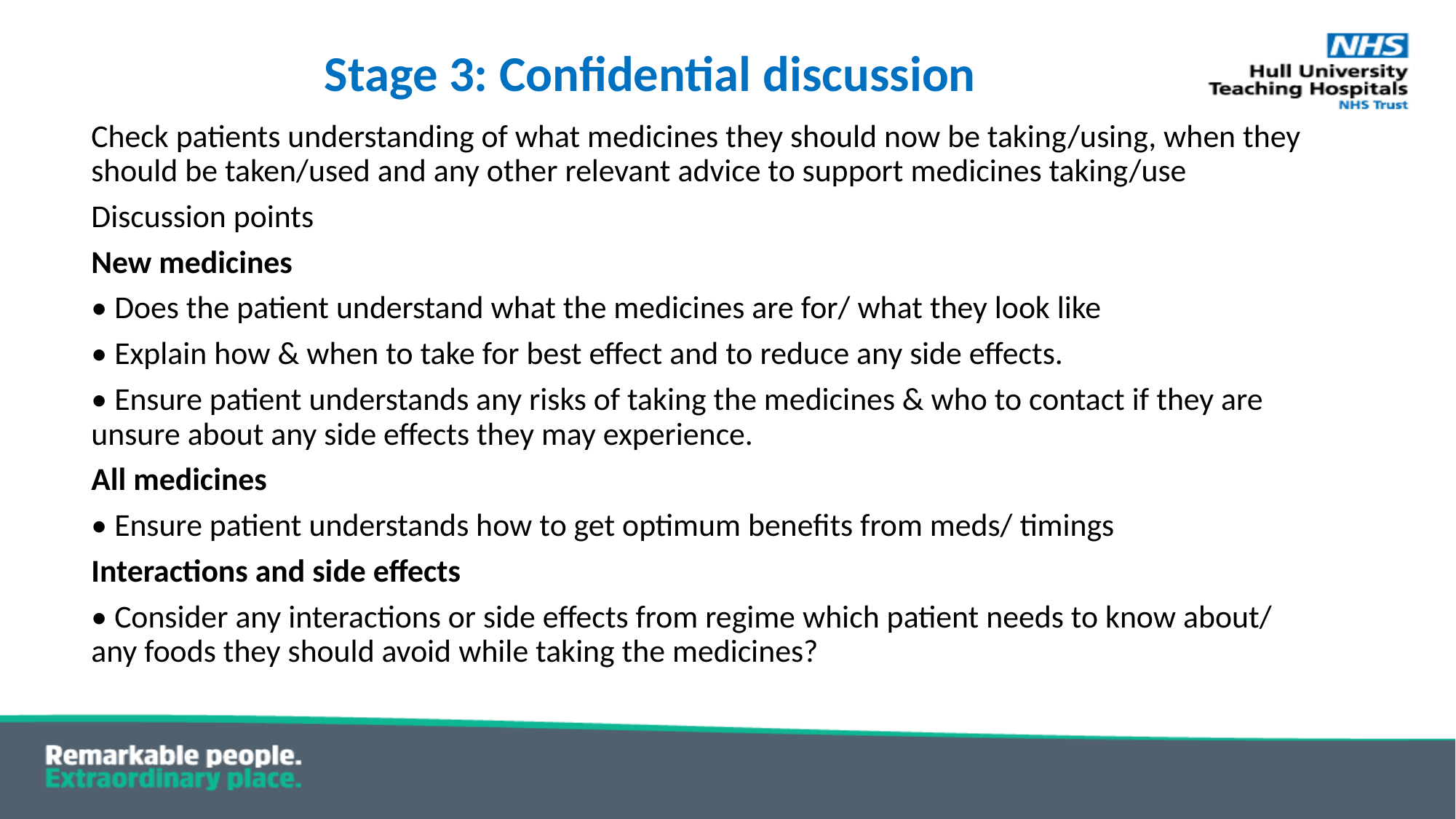

# Stage 3: Confidential discussion
Check patients understanding of what medicines they should now be taking/using, when they should be taken/used and any other relevant advice to support medicines taking/use
Discussion points
New medicines
• Does the patient understand what the medicines are for/ what they look like
• Explain how & when to take for best effect and to reduce any side effects.
• Ensure patient understands any risks of taking the medicines & who to contact if they are unsure about any side effects they may experience.
All medicines
• Ensure patient understands how to get optimum benefits from meds/ timings
Interactions and side effects
• Consider any interactions or side effects from regime which patient needs to know about/ any foods they should avoid while taking the medicines?